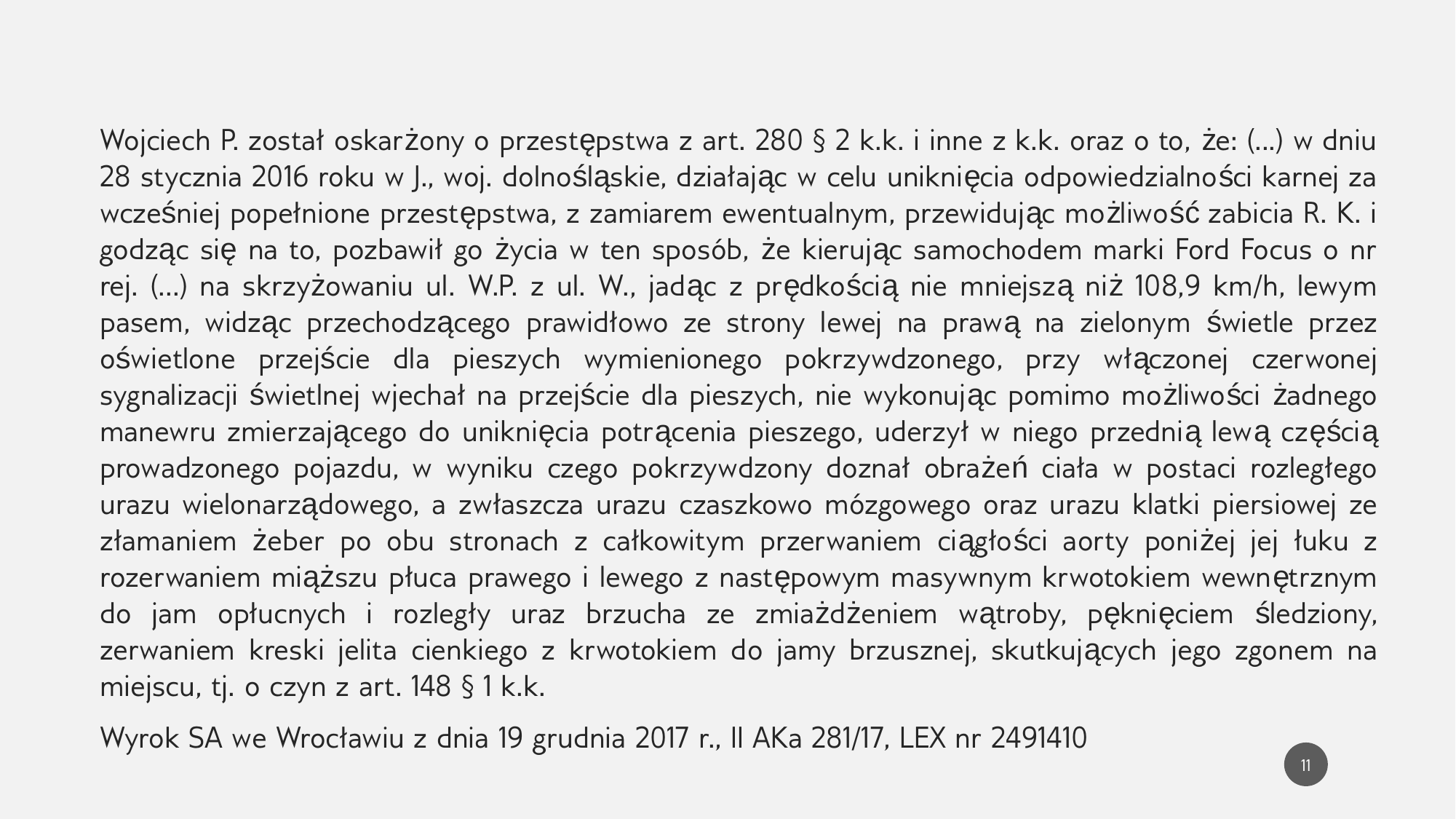

Wojciech P. został oskarżony o przestępstwa z art. 280 § 2 k.k. i inne z k.k. oraz o to, że: (...) w dniu 28 stycznia 2016 roku w J., woj. dolnośląskie, działając w celu uniknięcia odpowiedzialności karnej za wcześniej popełnione przestępstwa, z zamiarem ewentualnym, przewidując możliwość zabicia R. K. i godząc się na to, pozbawił go życia w ten sposób, że kierując samochodem marki Ford Focus o nr rej. (...) na skrzyżowaniu ul. W.P. z ul. W., jadąc z prędkością nie mniejszą niż 108,9 km/h, lewym pasem, widząc przechodzącego prawidłowo ze strony lewej na prawą na zielonym świetle przez oświetlone przejście dla pieszych wymienionego pokrzywdzonego, przy włączonej czerwonej sygnalizacji świetlnej wjechał na przejście dla pieszych, nie wykonując pomimo możliwości żadnego manewru zmierzającego do uniknięcia potrącenia pieszego, uderzył w niego przednią lewą częścią prowadzonego pojazdu, w wyniku czego pokrzywdzony doznał obrażeń ciała w postaci rozległego urazu wielonarządowego, a zwłaszcza urazu czaszkowo mózgowego oraz urazu klatki piersiowej ze złamaniem żeber po obu stronach z całkowitym przerwaniem ciągłości aorty poniżej jej łuku z rozerwaniem miąższu płuca prawego i lewego z następowym masywnym krwotokiem wewnętrznym do jam opłucnych i rozległy uraz brzucha ze zmiażdżeniem wątroby, pęknięciem śledziony, zerwaniem kreski jelita cienkiego z krwotokiem do jamy brzusznej, skutkujących jego zgonem na miejscu, tj. o czyn z art. 148 § 1 k.k.
Wyrok SA we Wrocławiu z dnia 19 grudnia 2017 r., II AKa 281/17, LEX nr 2491410

11